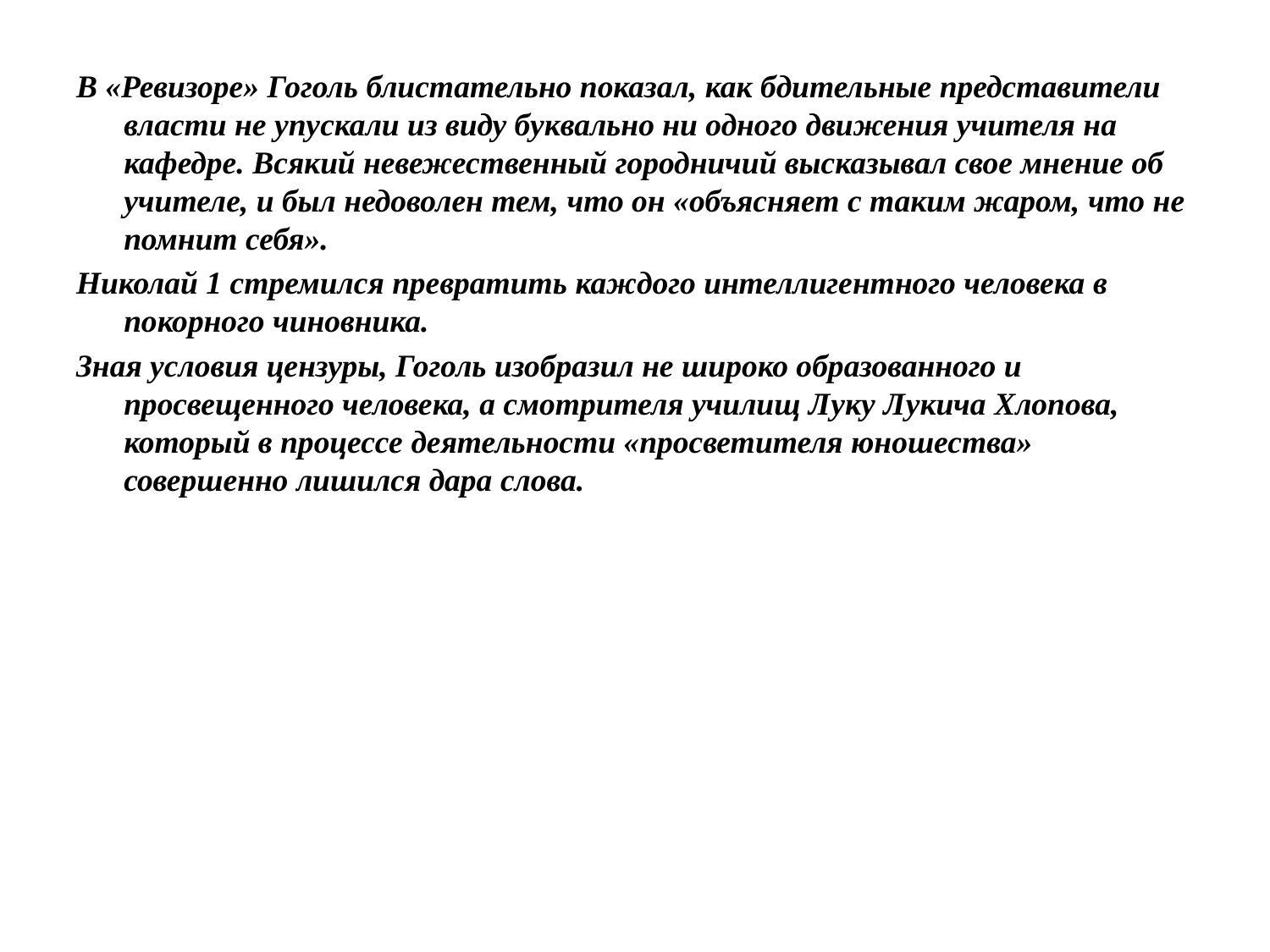

В «Ревизоре» Гоголь блистательно показал, как бдительные представители власти не упускали из виду буквально ни одного движения учителя на кафедре. Всякий невежественный городничий высказывал свое мнение об учителе, и был недоволен тем, что он «объясняет с таким жаром, что не помнит себя».
Николай 1 стремился превратить каждого интеллигентного человека в покорного чиновника.
Зная условия цензуры, Гоголь изобразил не широко образованного и просвещенного человека, а смотрителя училищ Луку Лукича Хлопова, который в процессе деятельности «просветителя юношества» совершенно лишился дара слова.